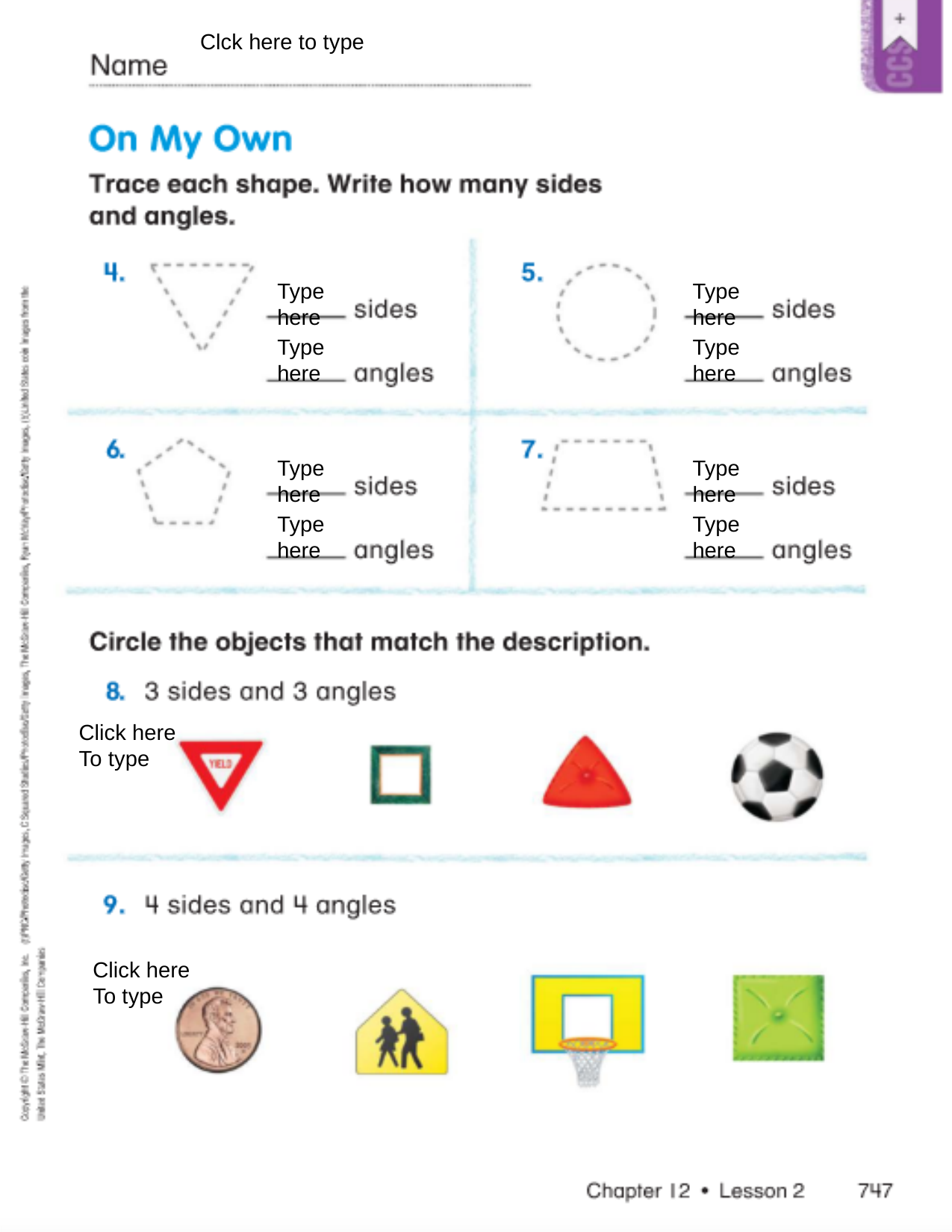

Clck here to type
Type here
Type here
Type here
Type here
Type here
Type here
Type here
Type here
Click here
To type
Click here
To type